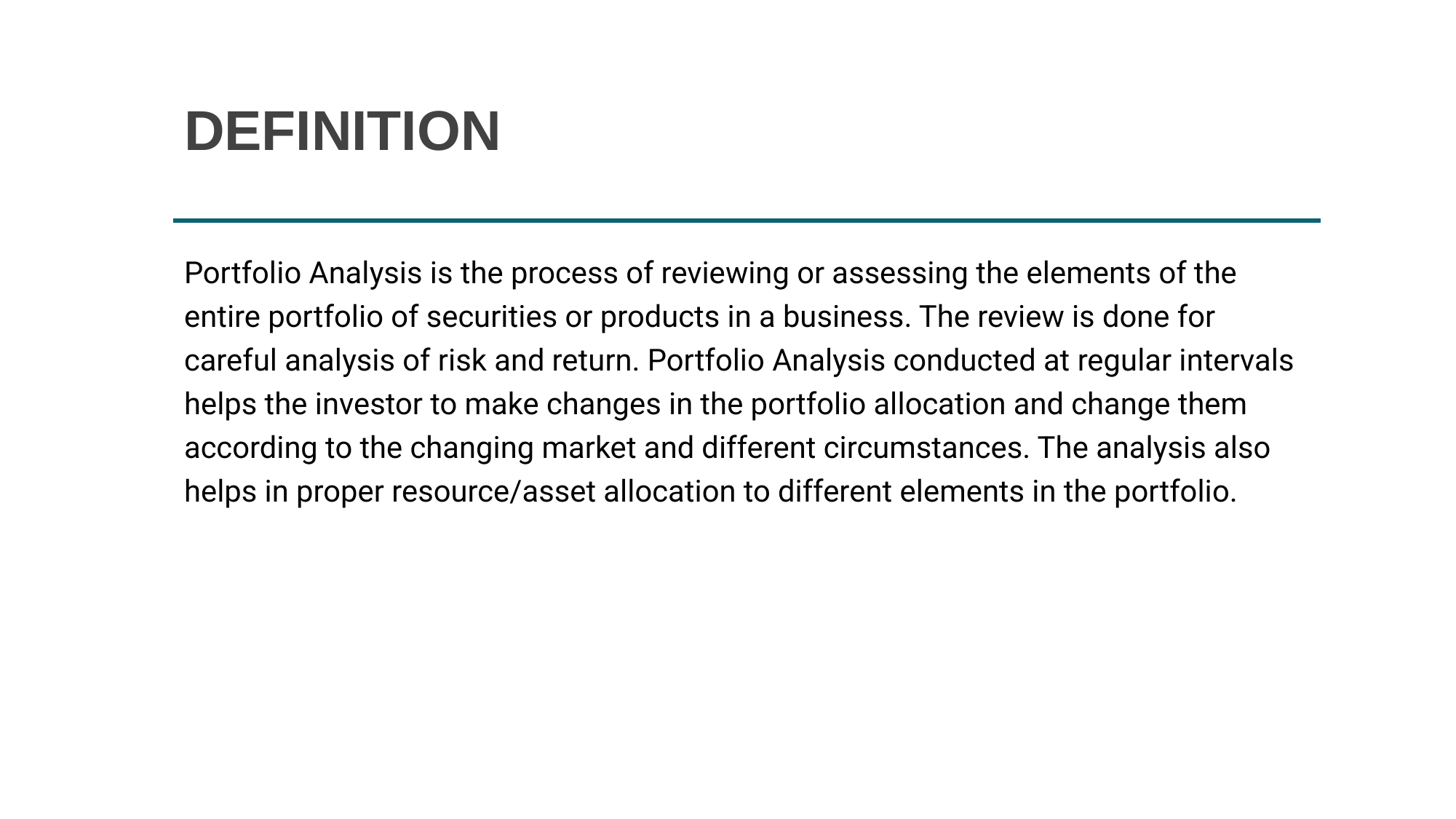

# DEFINITION
Portfolio Analysis is the process of reviewing or assessing the elements of the entire portfolio of securities or products in a business. The review is done for careful analysis of risk and return. Portfolio Analysis conducted at regular intervals helps the investor to make changes in the portfolio allocation and change them according to the changing market and different circumstances. The analysis also helps in proper resource/asset allocation to different elements in the portfolio.